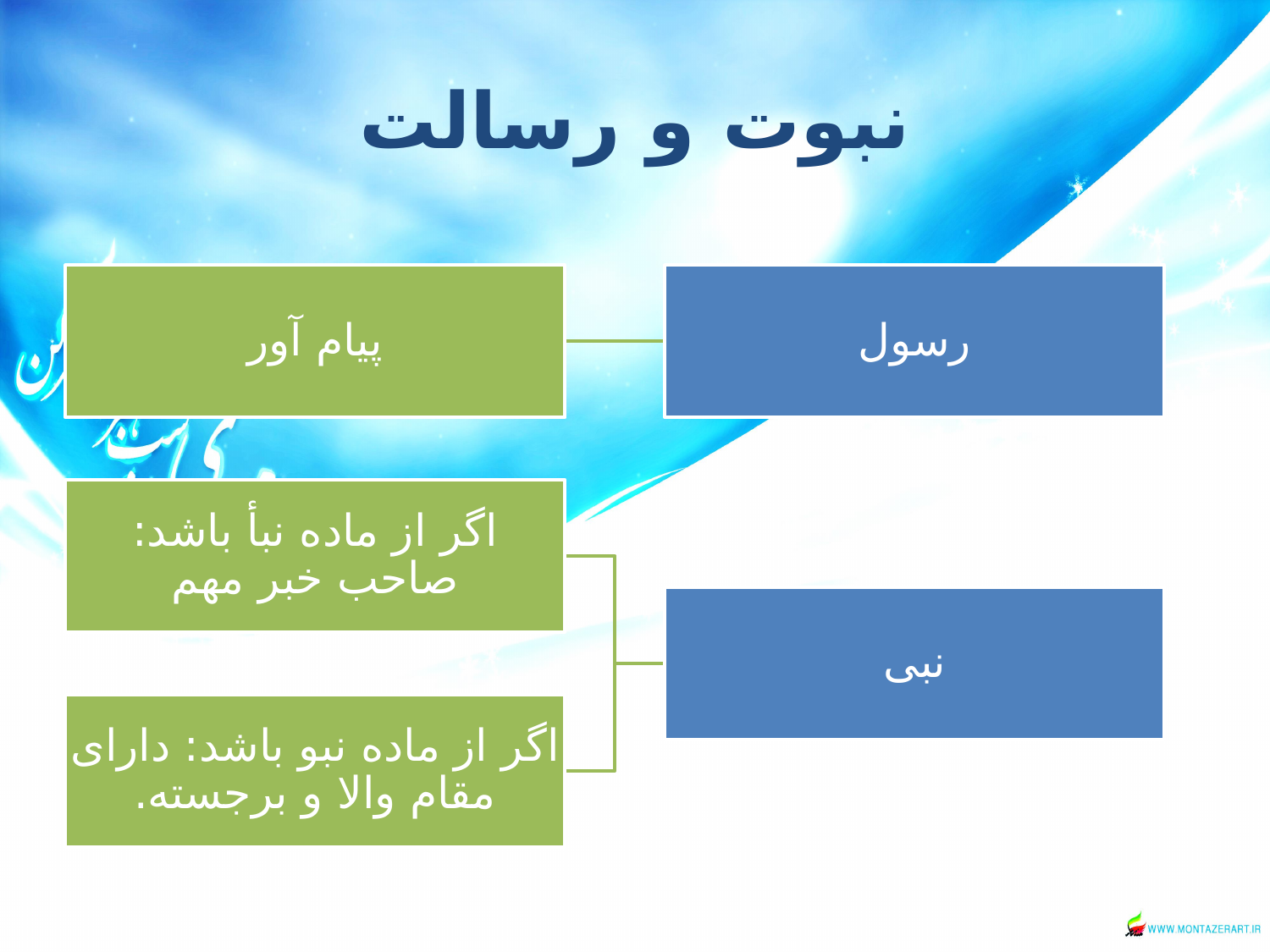

# نبوت و رسالت
رسول
پیام آور
نبی
اگر از ماده نبأ باشد: صاحب خبر مهم
اگر از ماده نبو باشد: دارای مقام والا و برجسته.